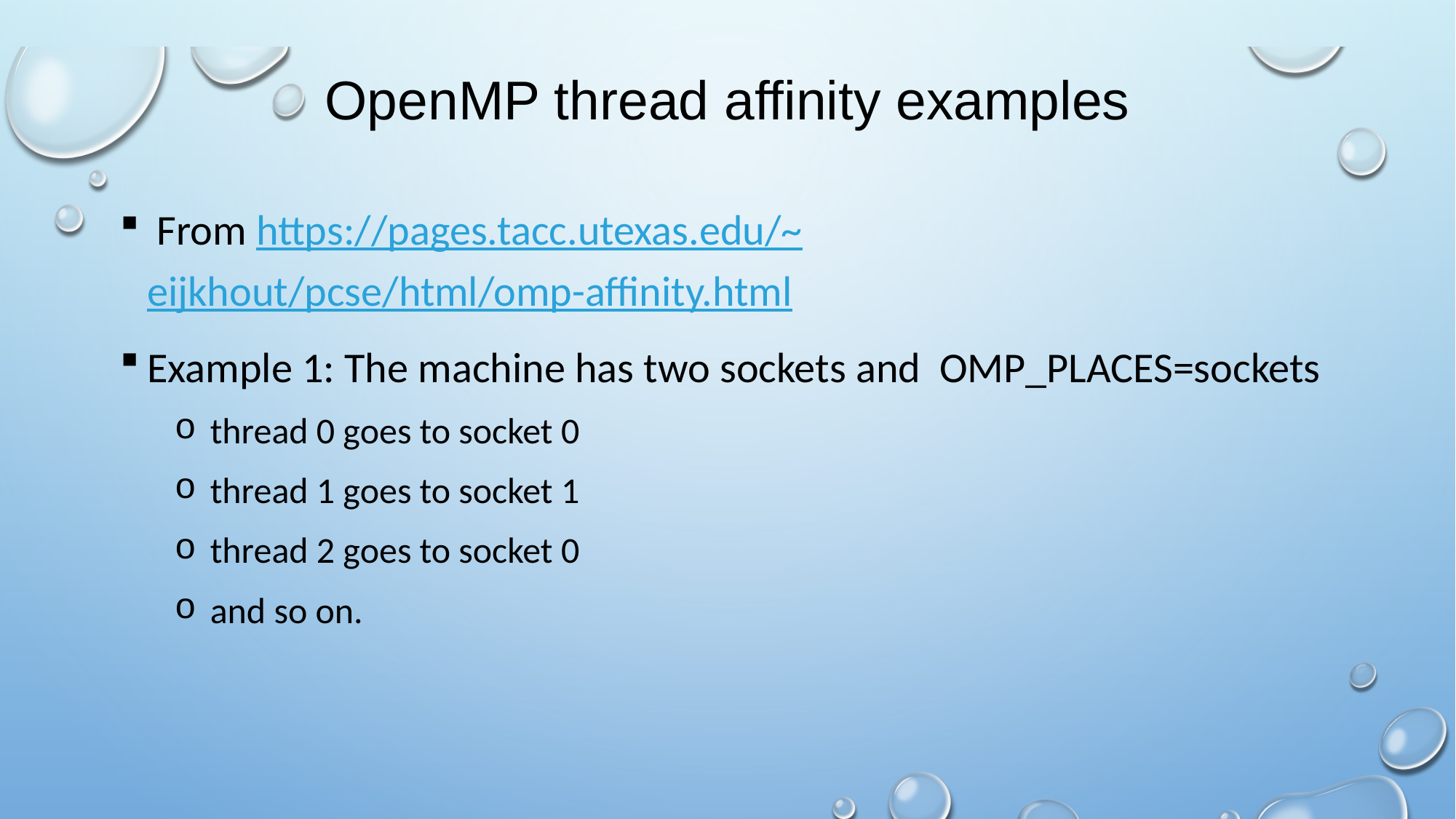

# OpenMP thread affinity examples
 From https://pages.tacc.utexas.edu/~eijkhout/pcse/html/omp-affinity.html
Example 1: The machine has two sockets and  OMP_PLACES=sockets
 thread 0 goes to socket 0
 thread 1 goes to socket 1
 thread 2 goes to socket 0
 and so on.